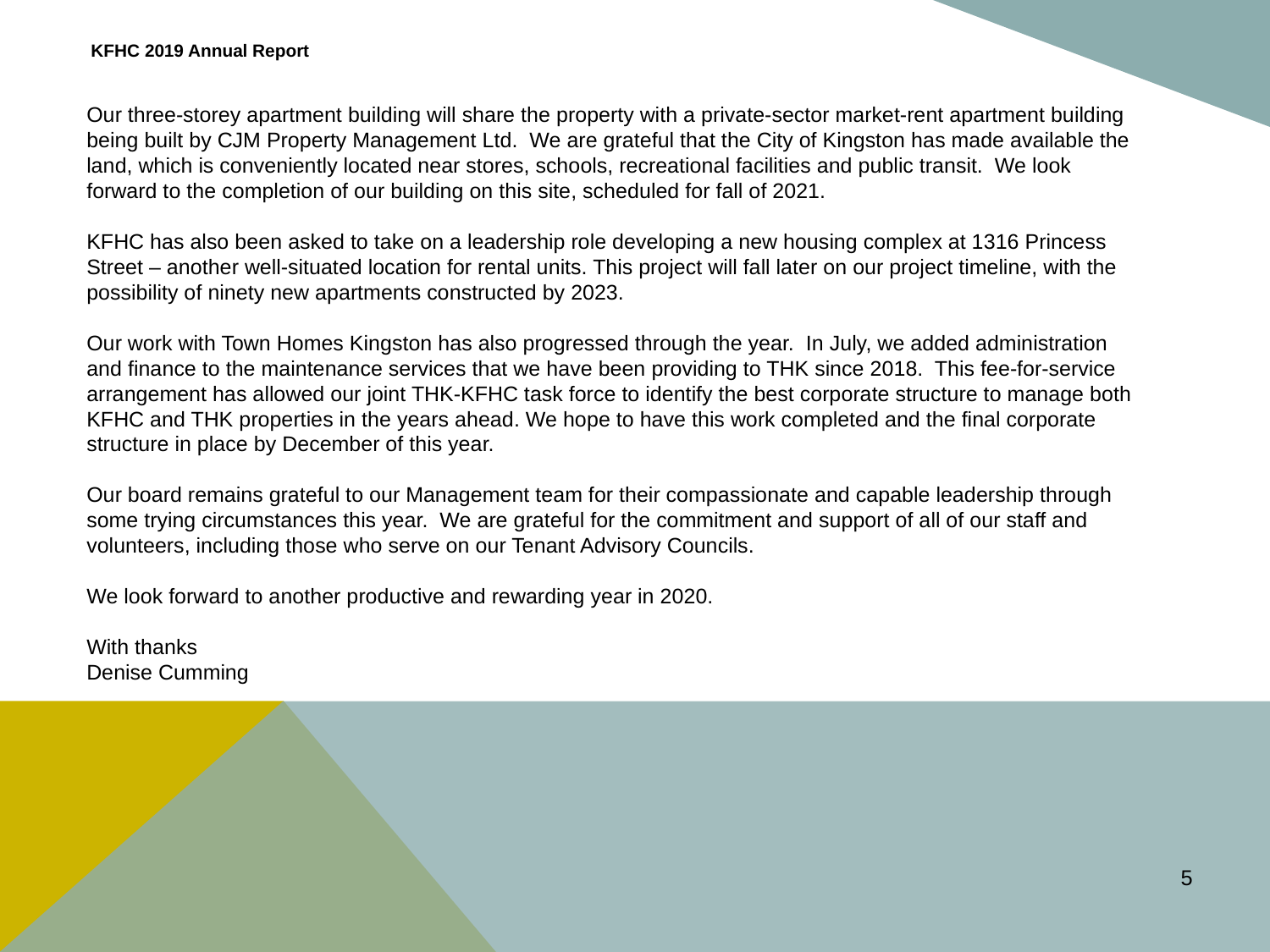

KFHC 2019 Annual Report
Our three-storey apartment building will share the property with a private-sector market-rent apartment building being built by CJM Property Management Ltd.  We are grateful that the City of Kingston has made available the land, which is conveniently located near stores, schools, recreational facilities and public transit.  We look forward to the completion of our building on this site, scheduled for fall of 2021.

KFHC has also been asked to take on a leadership role developing a new housing complex at 1316 Princess Street – another well-situated location for rental units. This project will fall later on our project timeline, with the possibility of ninety new apartments constructed by 2023.

Our work with Town Homes Kingston has also progressed through the year.  In July, we added administration and finance to the maintenance services that we have been providing to THK since 2018.  This fee-for-service arrangement has allowed our joint THK-KFHC task force to identify the best corporate structure to manage both KFHC and THK properties in the years ahead. We hope to have this work completed and the final corporate structure in place by December of this year.

Our board remains grateful to our Management team for their compassionate and capable leadership through some trying circumstances this year.  We are grateful for the commitment and support of all of our staff and volunteers, including those who serve on our Tenant Advisory Councils.

We look forward to another productive and rewarding year in 2020.

With thanks
Denise Cumming

5